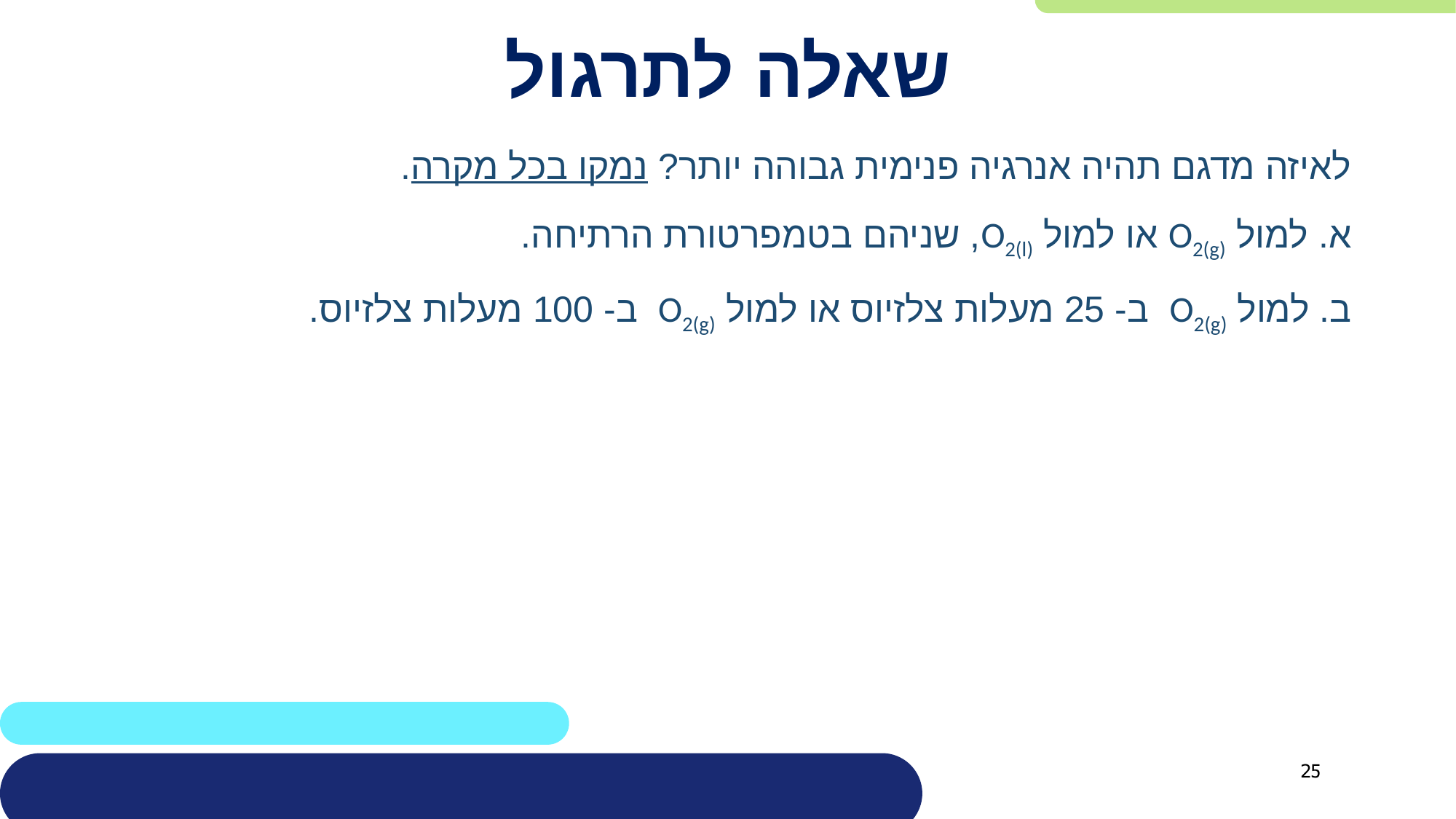

# שאלה לתרגול
לאיזה מדגם תהיה אנרגיה פנימית גבוהה יותר? נמקו בכל מקרה.
א. למול O2(g) או למול O2(l), שניהם בטמפרטורת הרתיחה.
ב. למול O2(g)  ב- 25 מעלות צלזיוס או למול O2(g)  ב- 100 מעלות צלזיוס.
25